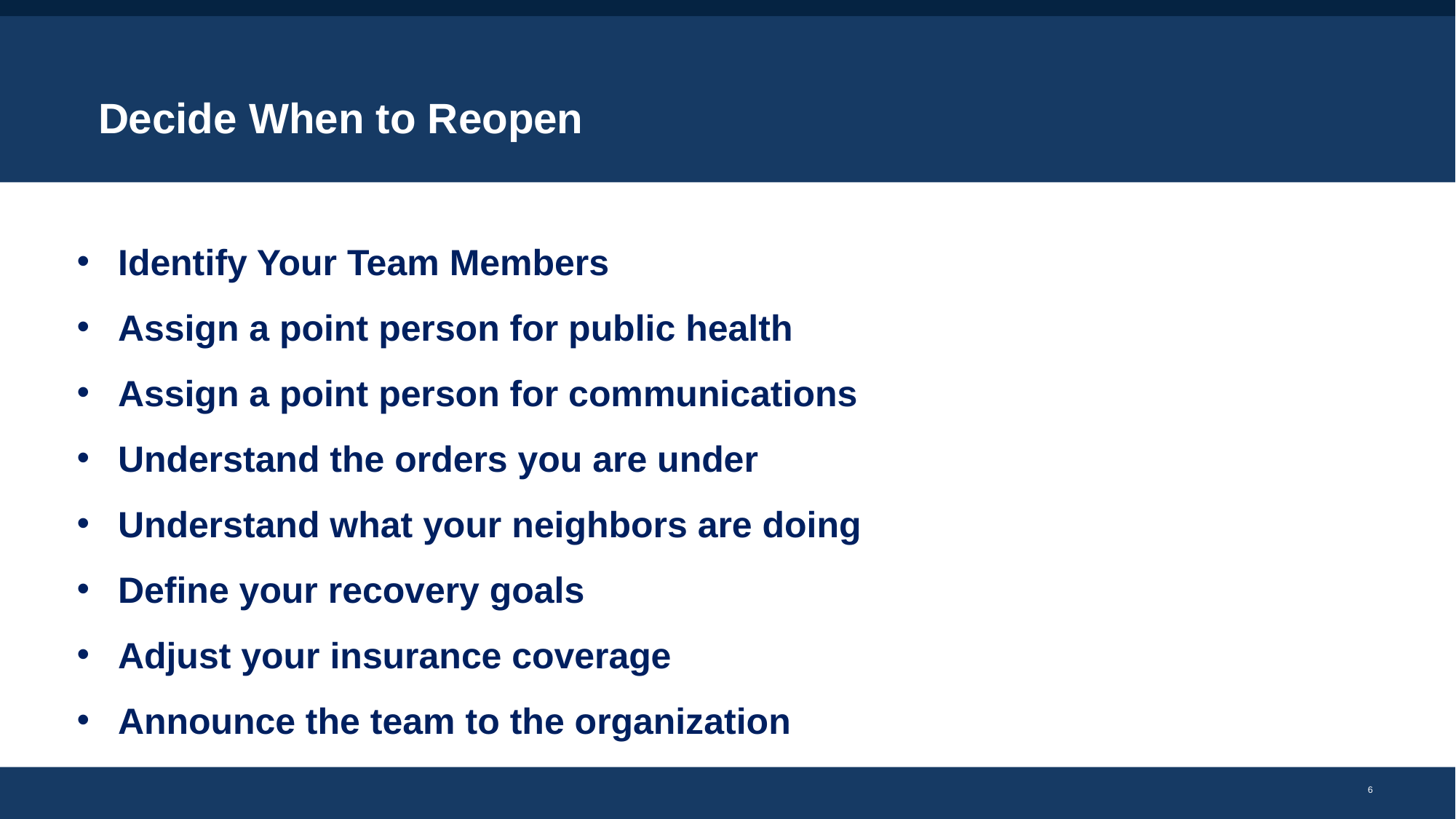

# Decide When to Reopen
Identify Your Team Members
Assign a point person for public health
Assign a point person for communications
Understand the orders you are under
Understand what your neighbors are doing
Define your recovery goals
Adjust your insurance coverage
Announce the team to the organization